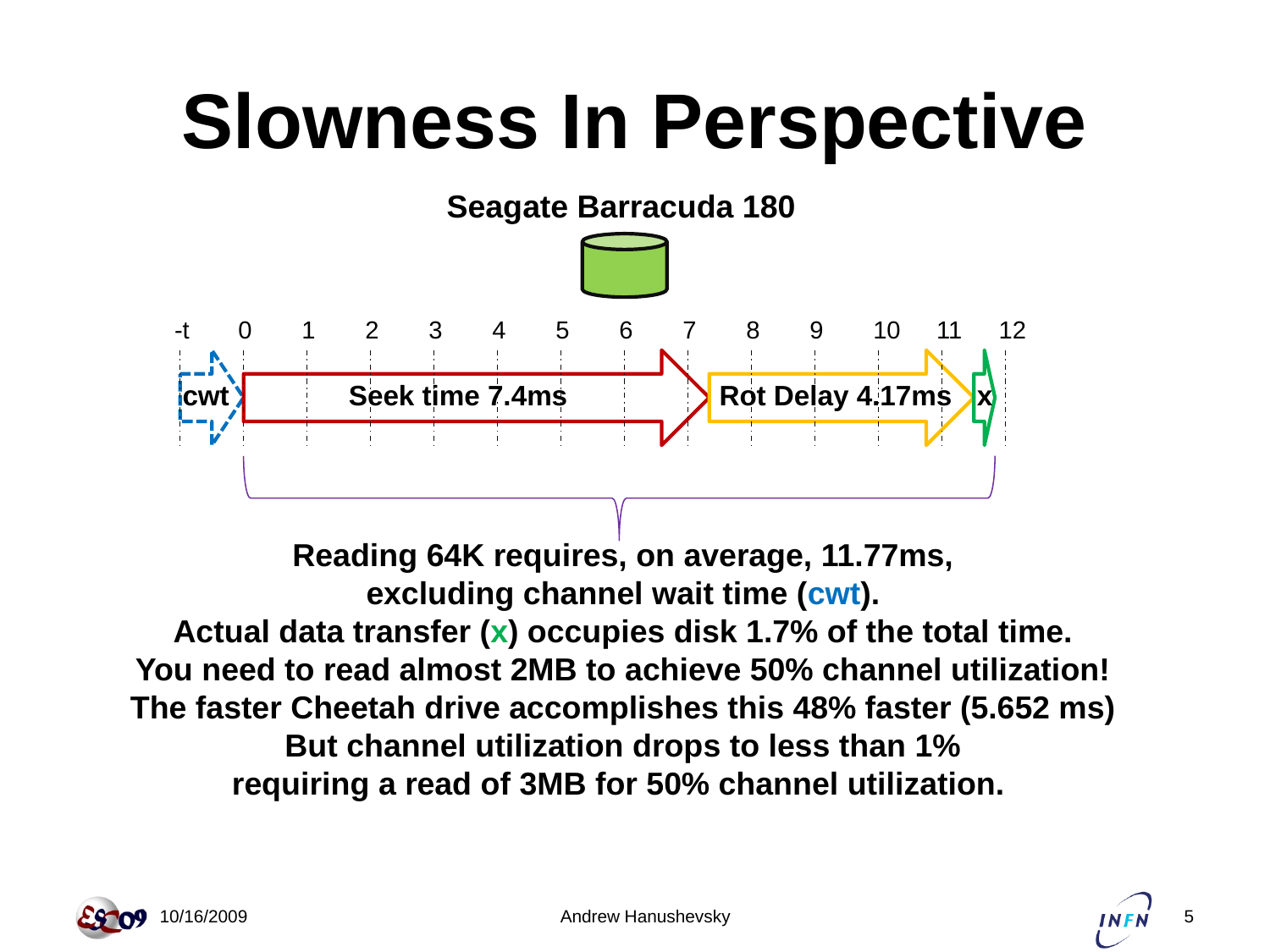

# Slowness In Perspective

Seagate Barracuda 180

-t
0
1
2
3
4
5
6
7
8
9
10
11
12

cwt
Seek time 7.4ms
Rot Delay 4.17ms
x
Reading 64K requires, on average, 11.77ms,
excluding channel wait time (cwt).
Actual data transfer (x) occupies disk 1.7% of the total time.
You need to read almost 2MB to achieve 50% channel utilization!
The faster Cheetah drive accomplishes this 48% faster (5.652 ms)
But channel utilization drops to less than 1%
requiring a read of 3MB for 50% channel utilization.
               10/16/2009
Andrew Hanushevsky
5